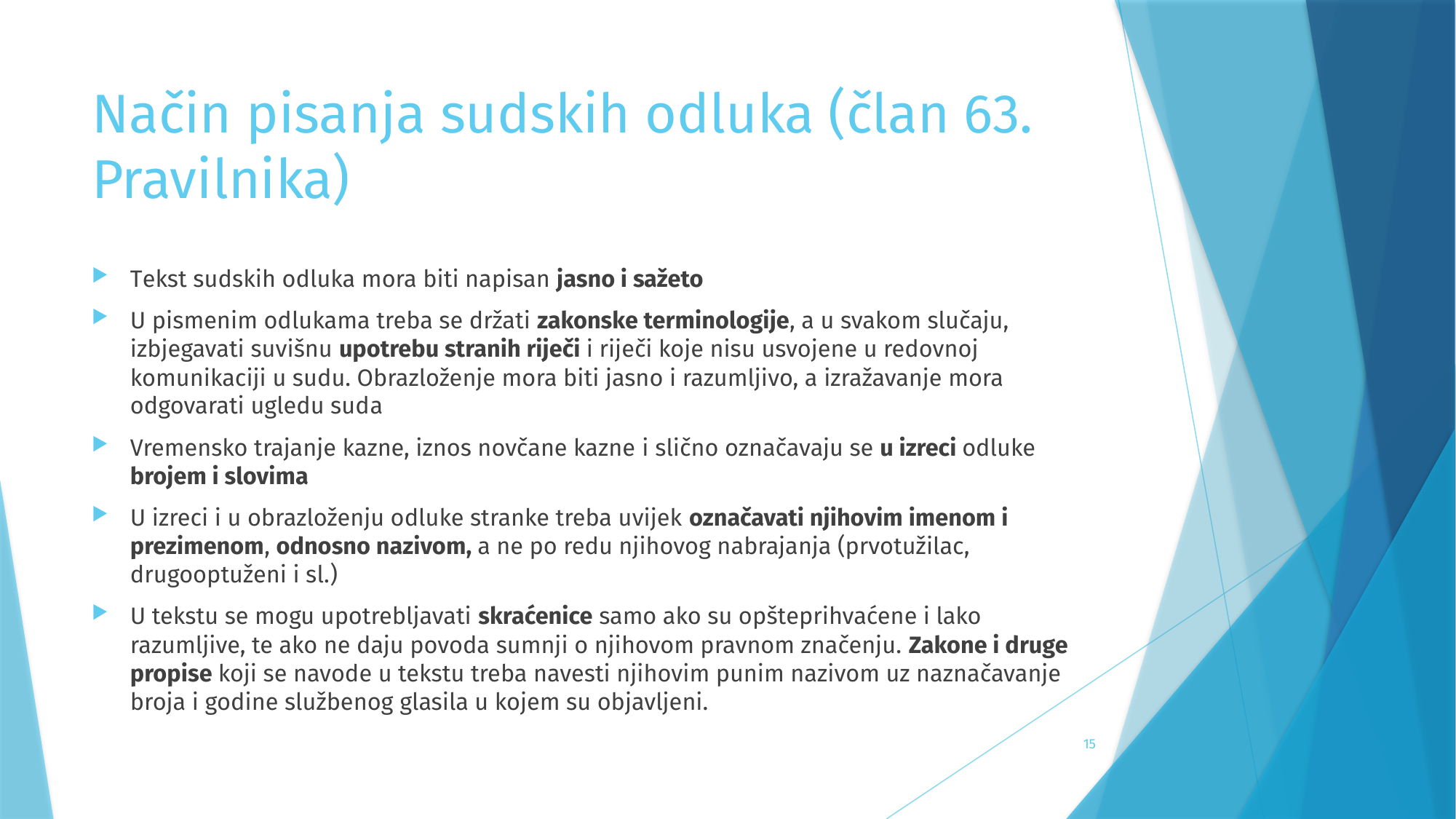

# Način pisanja sudskih odluka (član 63. Pravilnika)
Tekst sudskih odluka mora biti napisan jasno i sažeto
U pismenim odlukama treba se držati zakonske terminologije, a u svakom slučaju, izbjegavati suvišnu upotrebu stranih riječi i riječi koje nisu usvojene u redovnoj komunikaciji u sudu. Obrazloženje mora biti jasno i razumljivo, a izražavanje mora odgovarati ugledu suda
Vremensko trajanje kazne, iznos novčane kazne i slično označavaju se u izreci odluke brojem i slovima
U izreci i u obrazloženju odluke stranke treba uvijek označavati njihovim imenom i prezimenom, odnosno nazivom, a ne po redu njihovog nabrajanja (prvotužilac, drugooptuženi i sl.)
U tekstu se mogu upotrebljavati skraćenice samo ako su opšteprihvaćene i lako razumljive, te ako ne daju povoda sumnji o njihovom pravnom značenju. Zakone i druge propise koji se navode u tekstu treba navesti njihovim punim nazivom uz naznačavanje broja i godine službenog glasila u kojem su objavljeni.
15